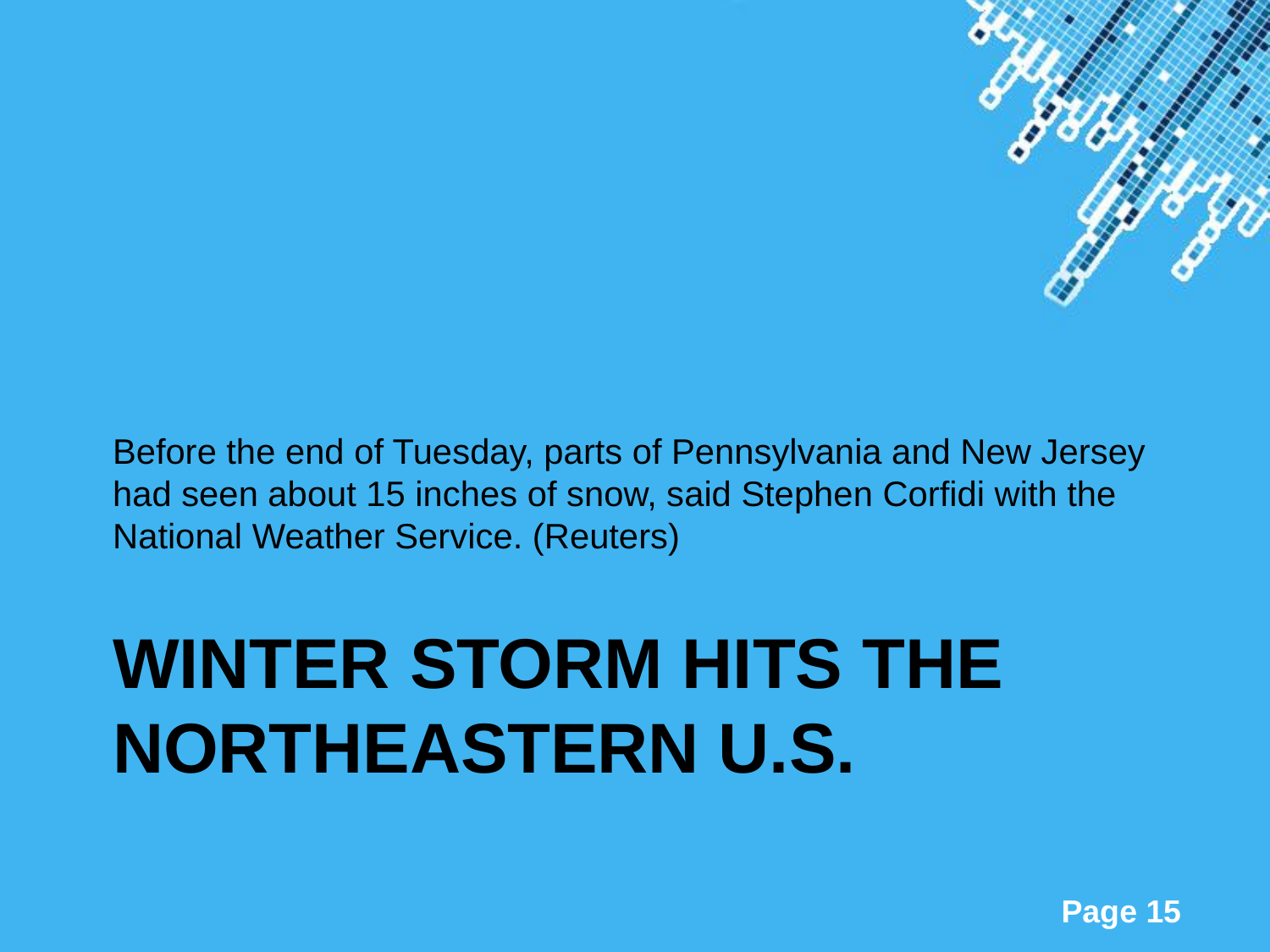

Before the end of Tuesday, parts of Pennsylvania and New Jersey had seen about 15 inches of snow, said Stephen Corfidi with the National Weather Service. (Reuters)

# Winter storm hits the northeastern U.S.